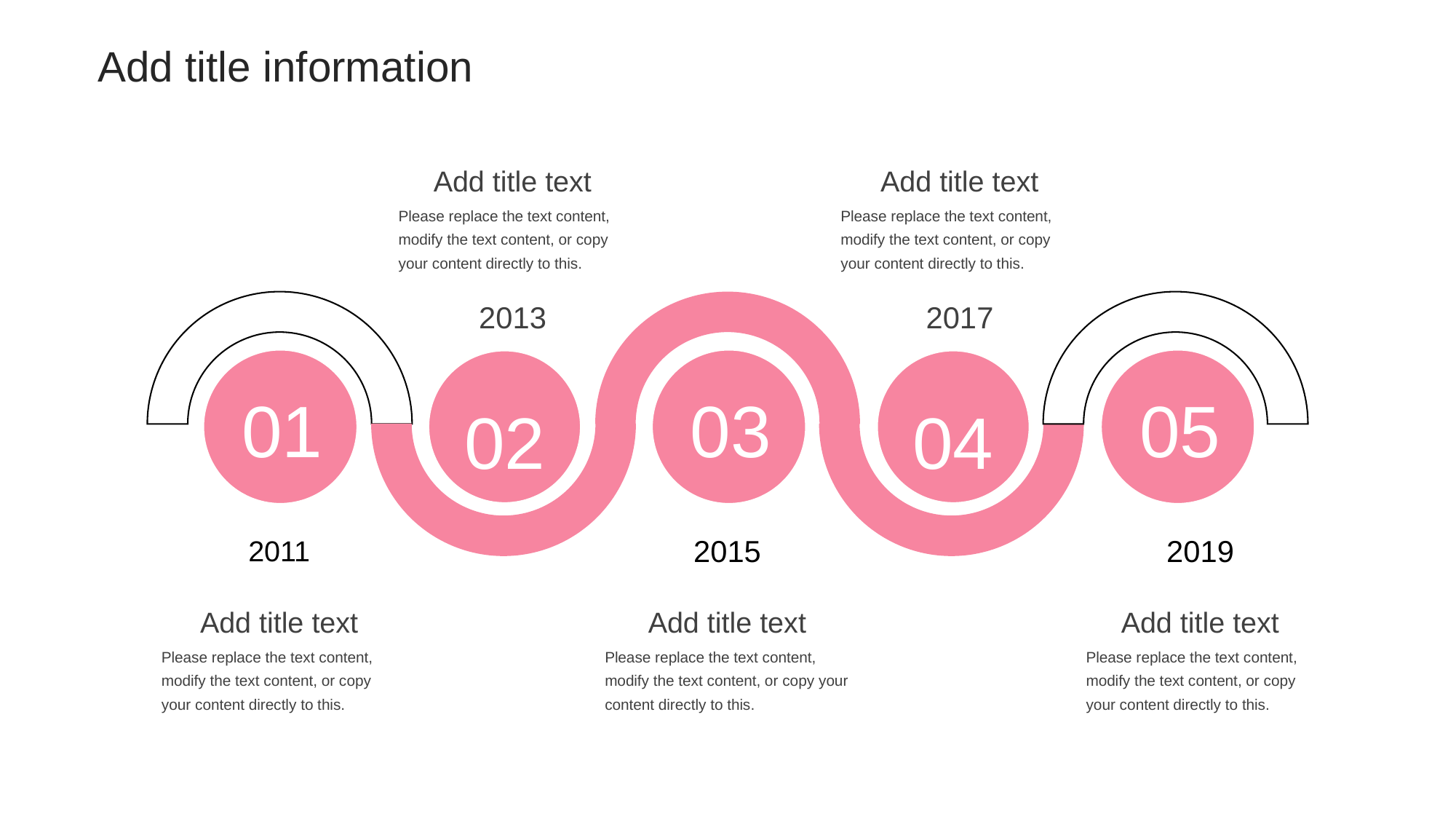

Add title information
Add title text
Add title text
Please replace the text content, modify the text content, or copy your content directly to this.
Please replace the text content, modify the text content, or copy your content directly to this.

2013
2017
01
02
03
04
05
2015
2019
2011
Add title text
Add title text
Add title text
Please replace the text content, modify the text content, or copy your content directly to this.
Please replace the text content, modify the text content, or copy your content directly to this.
Please replace the text content, modify the text content, or copy your content directly to this.